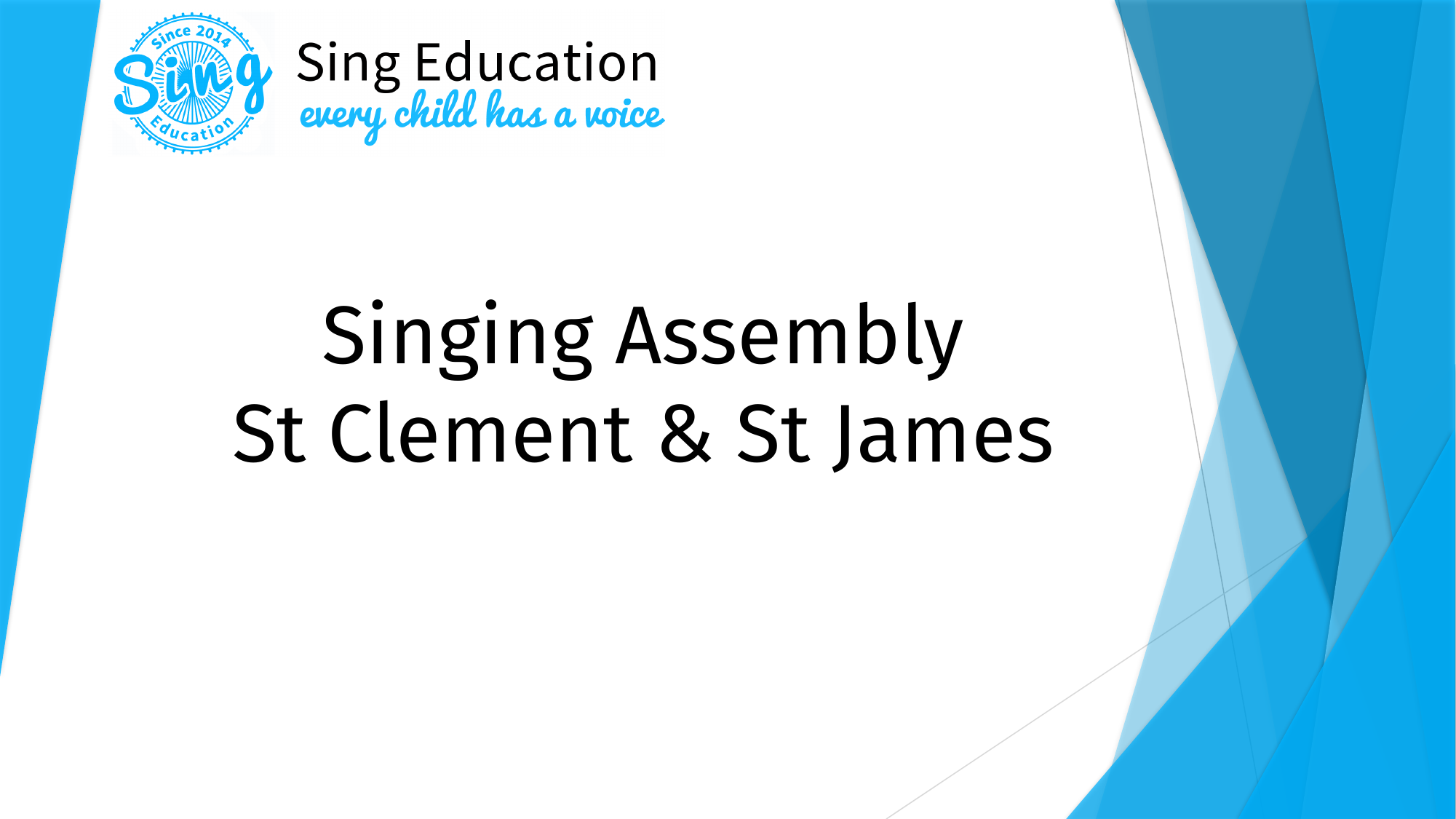

# Singing Assembly St Clement & St James